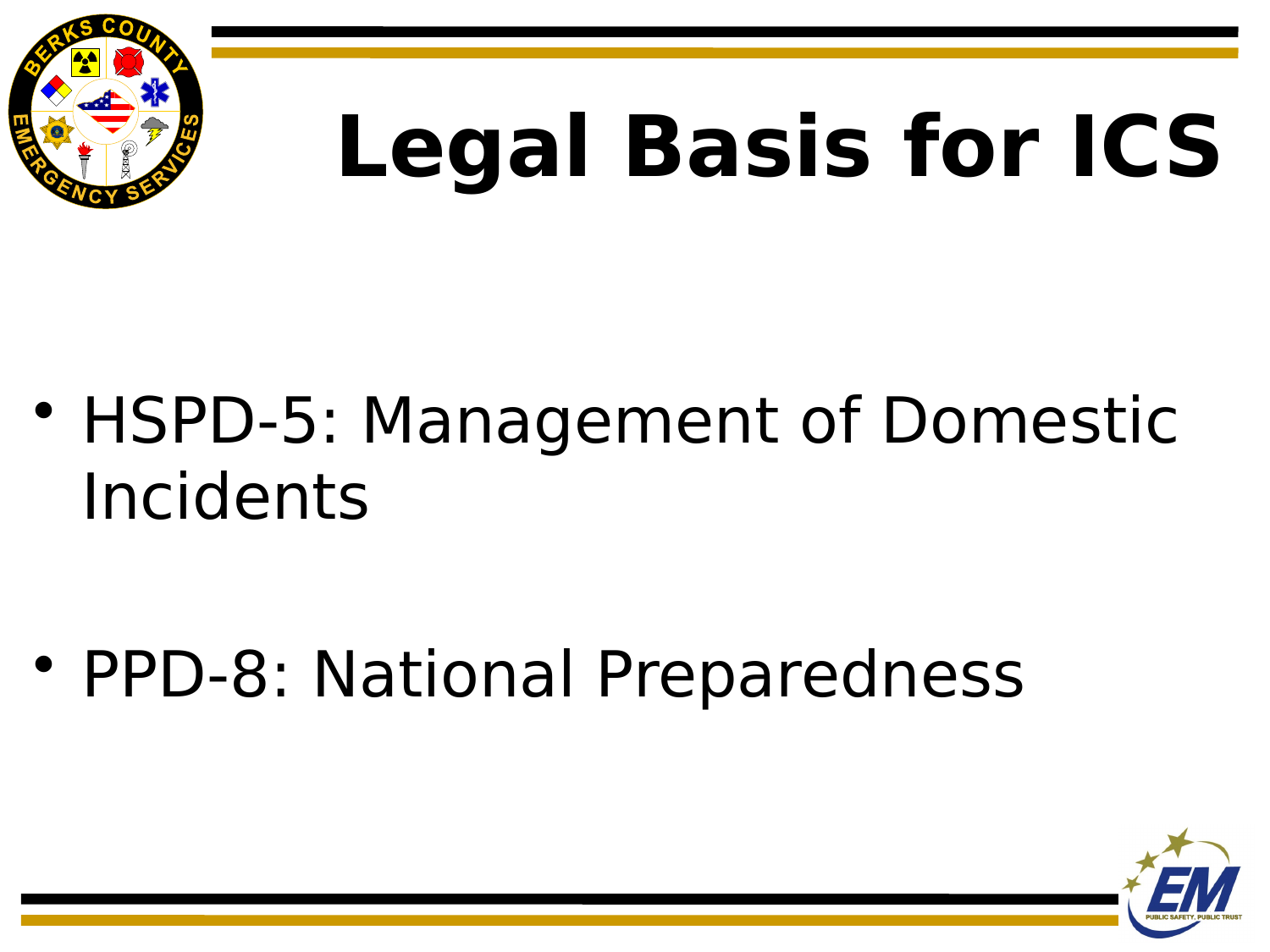

# Legal Basis for ICS
HSPD-5: Management of Domestic Incidents

PPD-8: National Preparedness